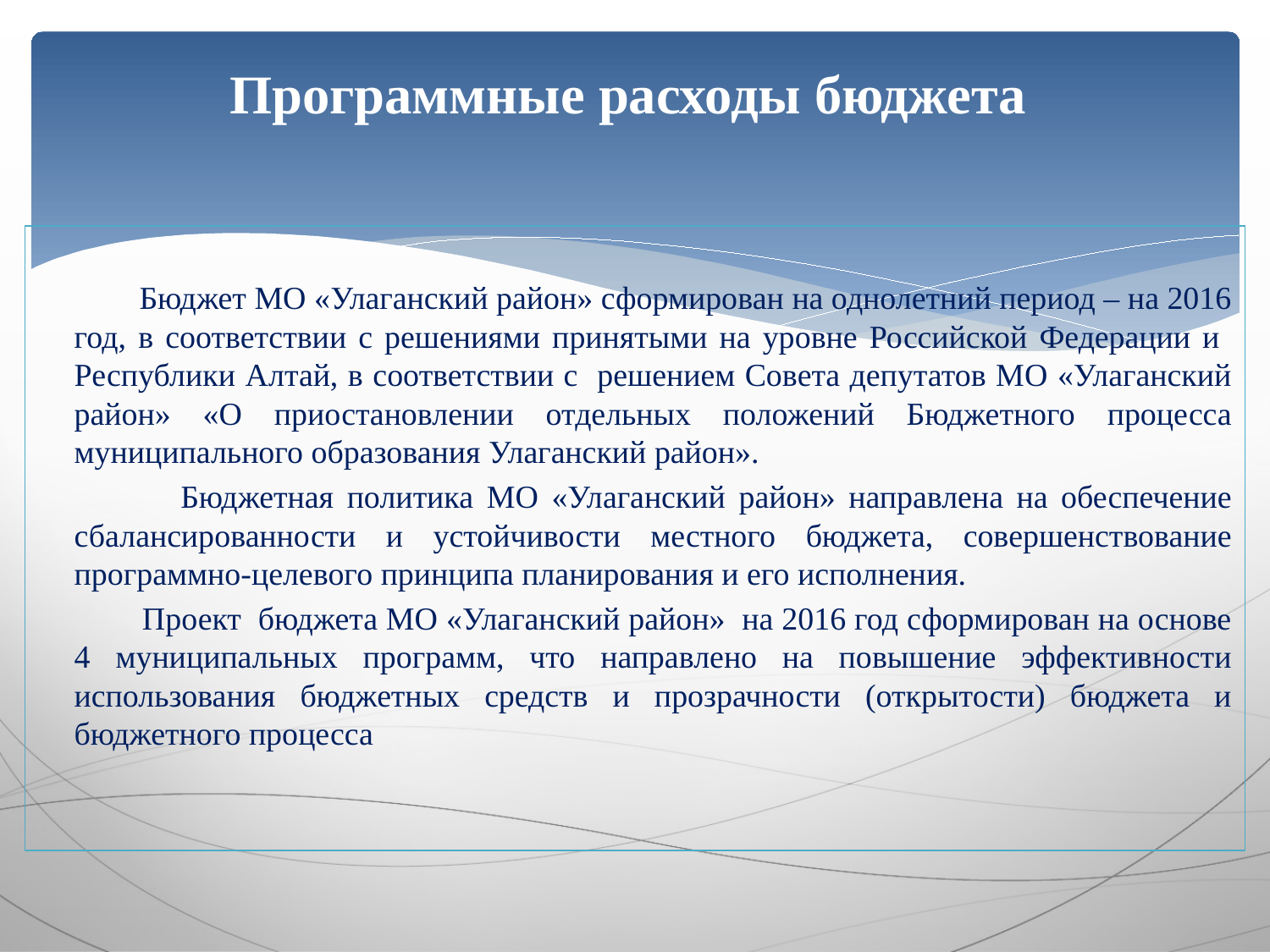

# Программные расходы бюджета

        Бюджет МО «Улаганский район» сформирован на однолетний период – на 2016 год, в соответствии с решениями принятыми на уровне Российской Федерации и  Республики Алтай, в соответствии с  решением Совета депутатов МО «Улаганский район» «О приостановлении отдельных положений Бюджетного процесса муниципального образования Улаганский район».
        Бюджетная политика МО «Улаганский район» направлена на обеспечение сбалансированности и устойчивости местного бюджета, совершенствование программно-целевого принципа планирования и его исполнения.
        Проект  бюджета МО «Улаганский район»  на 2016 год сформирован на основе 4 муниципальных программ, что направлено на повышение эффективности использования бюджетных средств и прозрачности (открытости) бюджета и бюджетного процесса